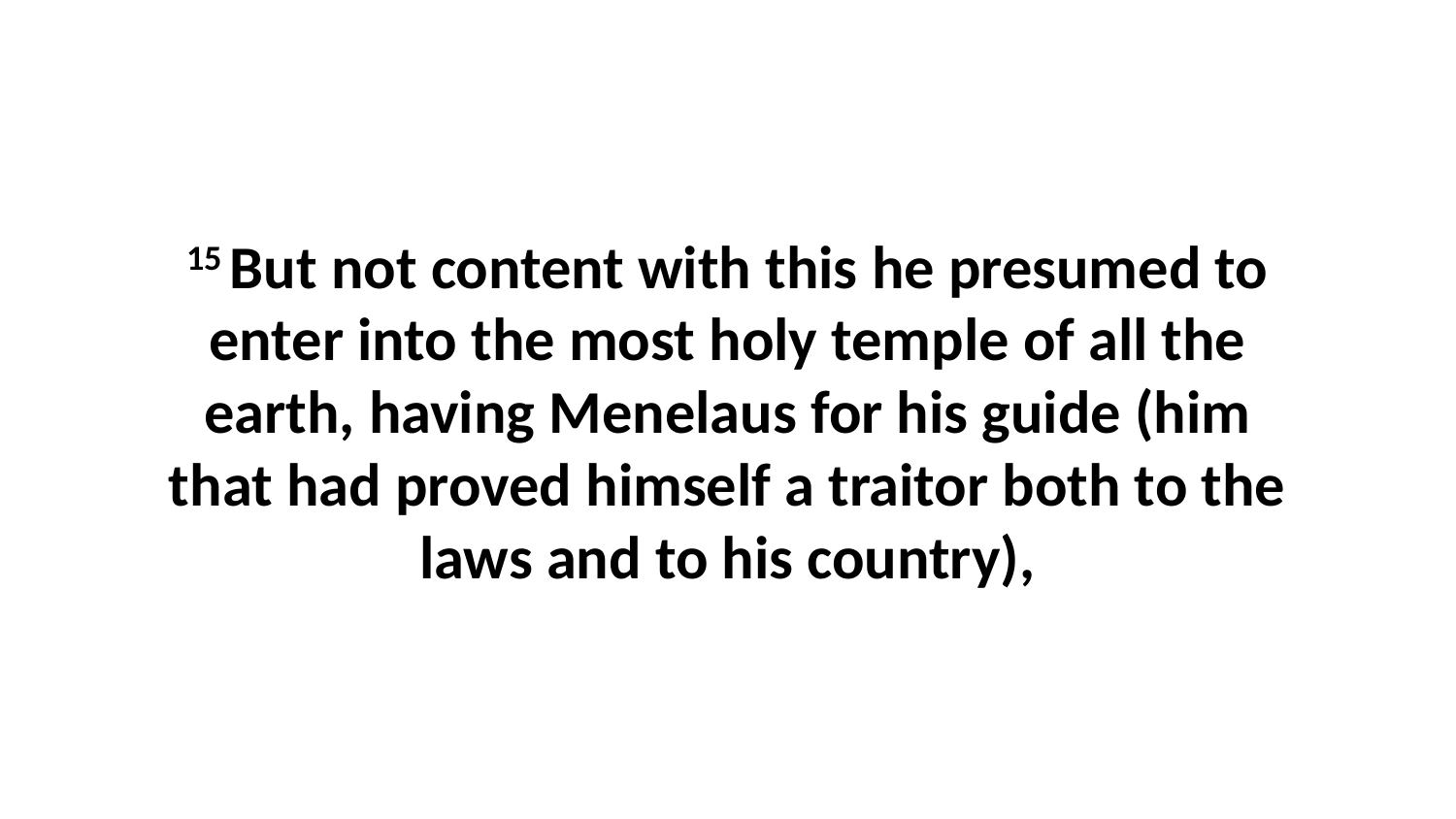

15 But not content with this he presumed to enter into the most holy temple of all the earth, having Menelaus for his guide (him that had proved himself a traitor both to the laws and to his country),